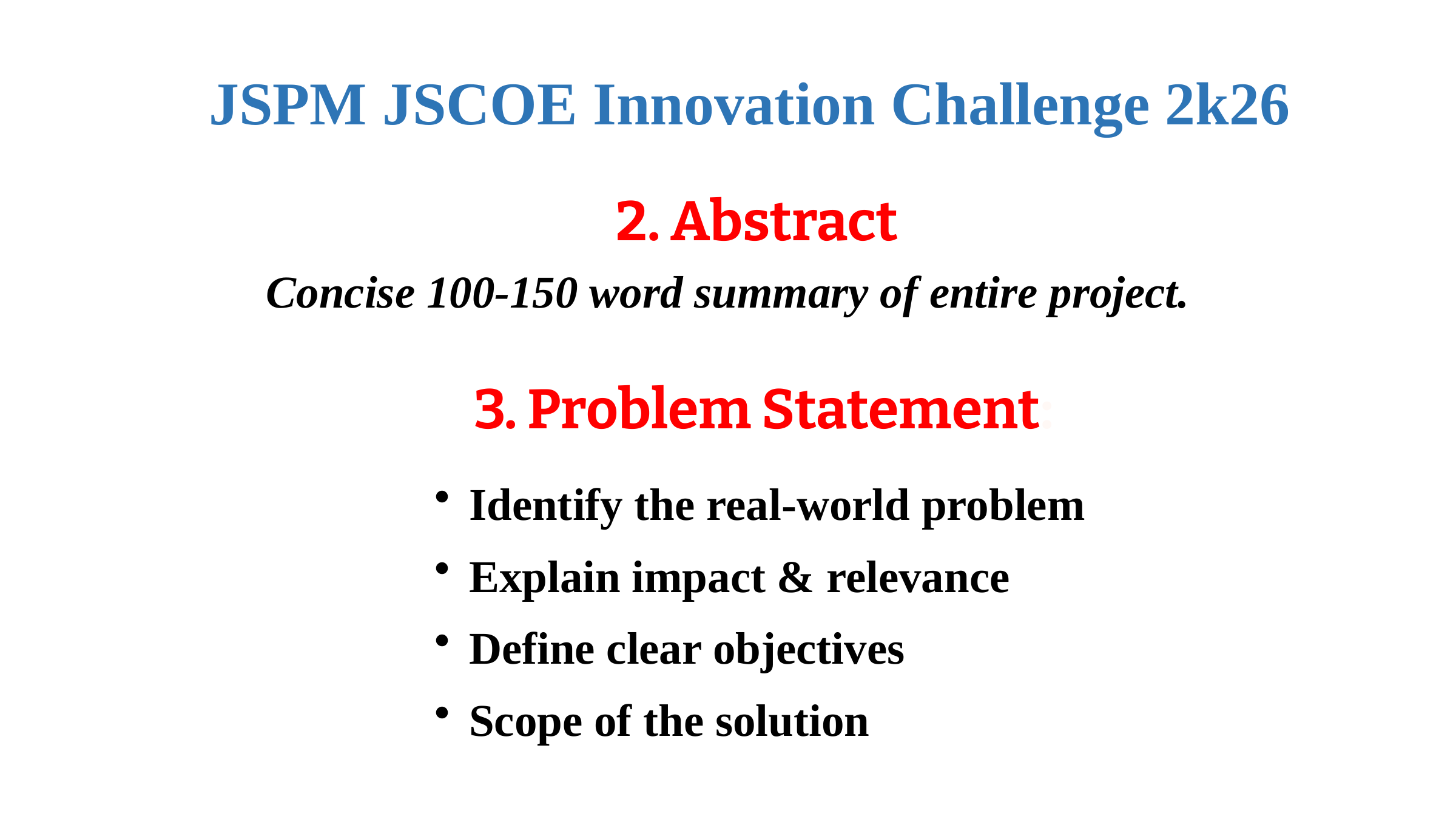

JSPM JSCOE Innovation Challenge 2k26
2. Abstract
Concise 100-150 word summary of entire project.
3. Problem Statement:

Identify the real-world problem

Explain impact & relevance

Define clear objectives

Scope of the solution